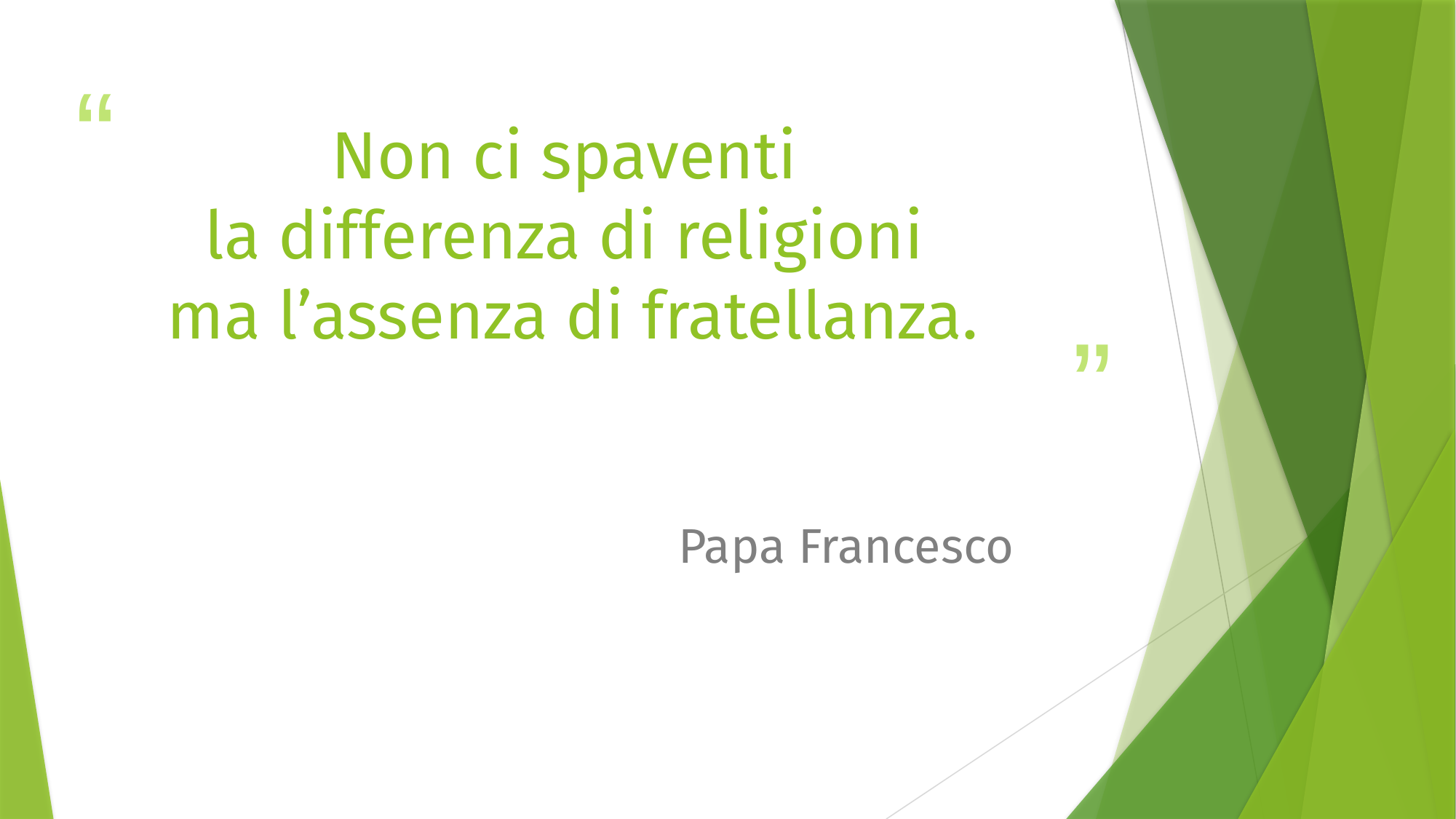

# Non ci spaventi la differenza di religioni ma l’assenza di fratellanza.
Papa Francesco